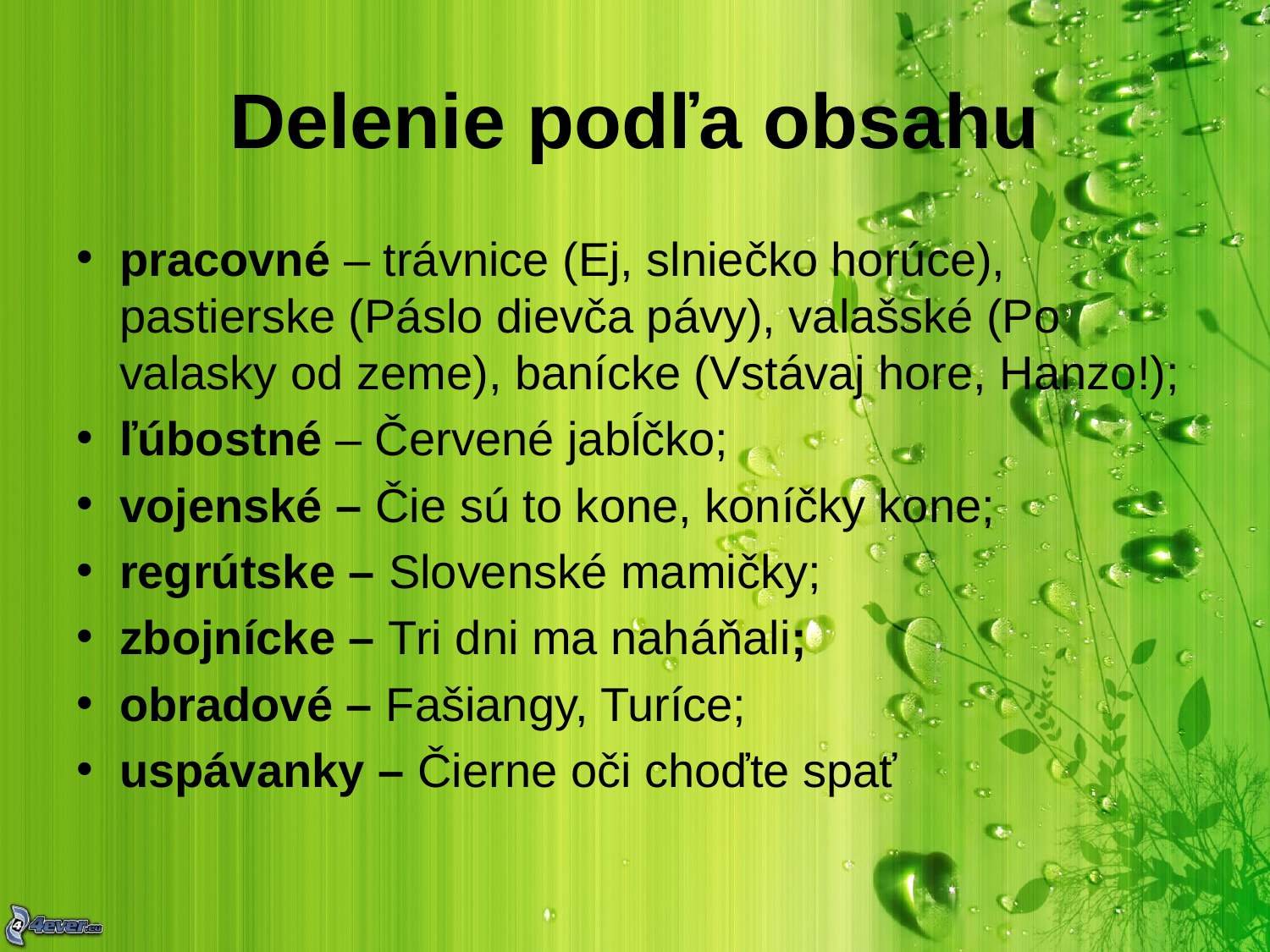

# Delenie podľa obsahu
pracovné – trávnice (Ej, slniečko horúce), pastierske (Páslo dievča pávy), valašské (Po valasky od zeme), banícke (Vstávaj hore, Hanzo!);
ľúbostné – Červené jabĺčko;
vojenské – Čie sú to kone, koníčky kone;
regrútske – Slovenské mamičky;
zbojnícke – Tri dni ma naháňali;
obradové – Fašiangy, Turíce;
uspávanky – Čierne oči choďte spať